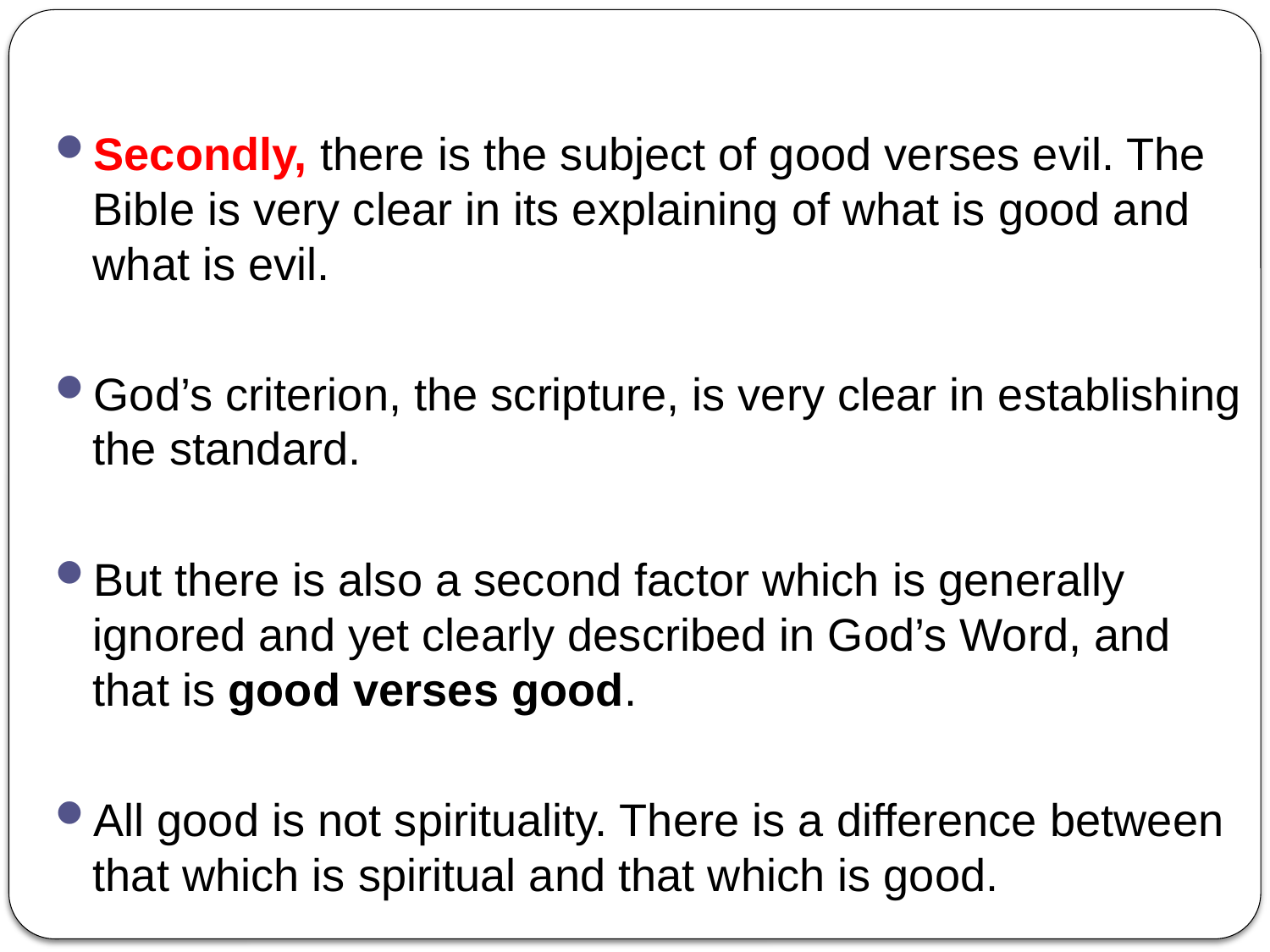

Secondly, there is the subject of good verses evil. The Bible is very clear in its explaining of what is good and what is evil.

God’s criterion, the scripture, is very clear in establishing the standard.

But there is also a second factor which is generally ignored and yet clearly described in God’s Word, and that is good verses good.

All good is not spirituality. There is a difference between that which is spiritual and that which is good.